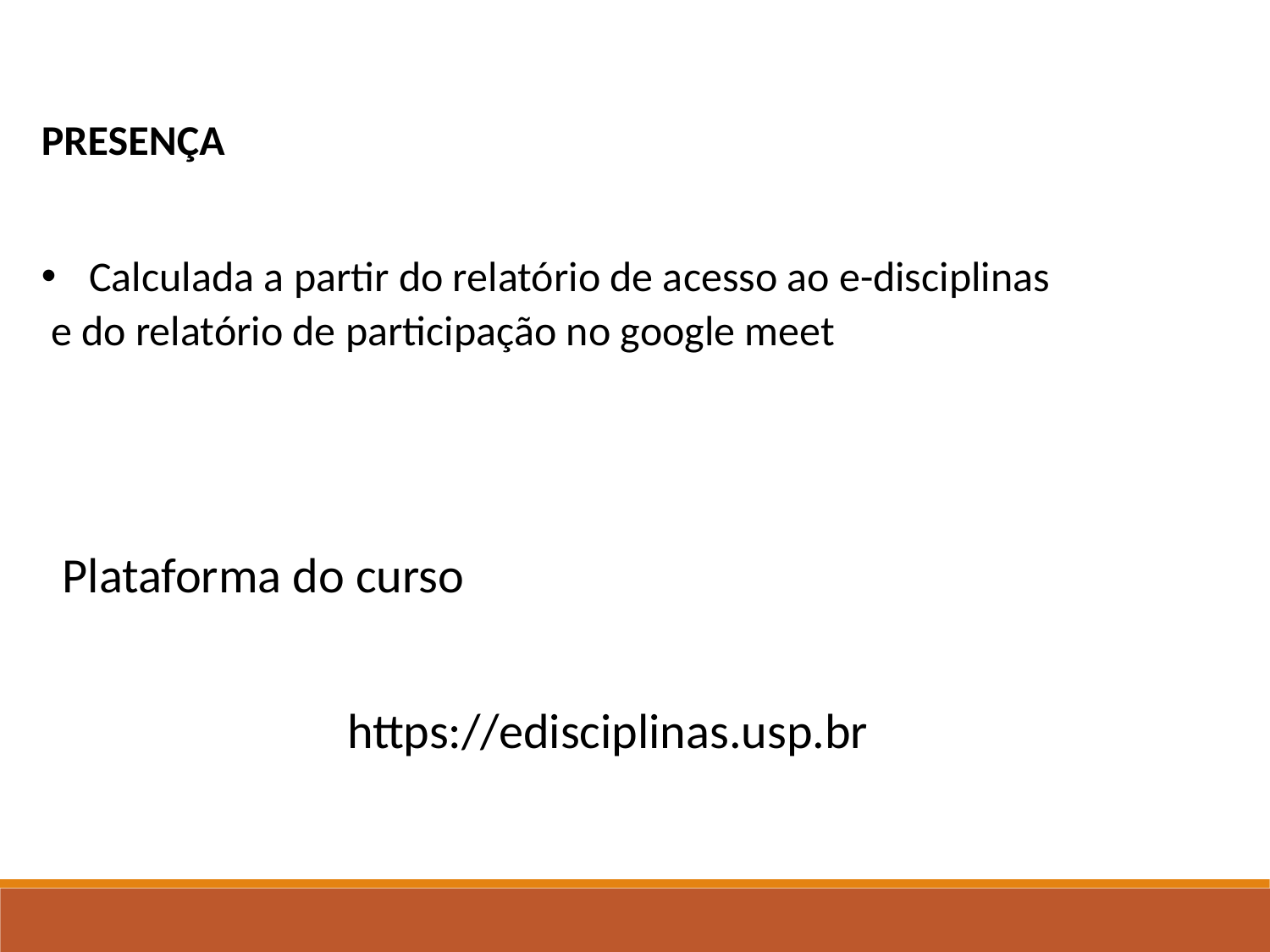

PRESENÇA

Calculada a partir do relatório de acesso ao e-disciplinas
 e do relatório de participação no google meet
Plataforma do curso
https://edisciplinas.usp.br